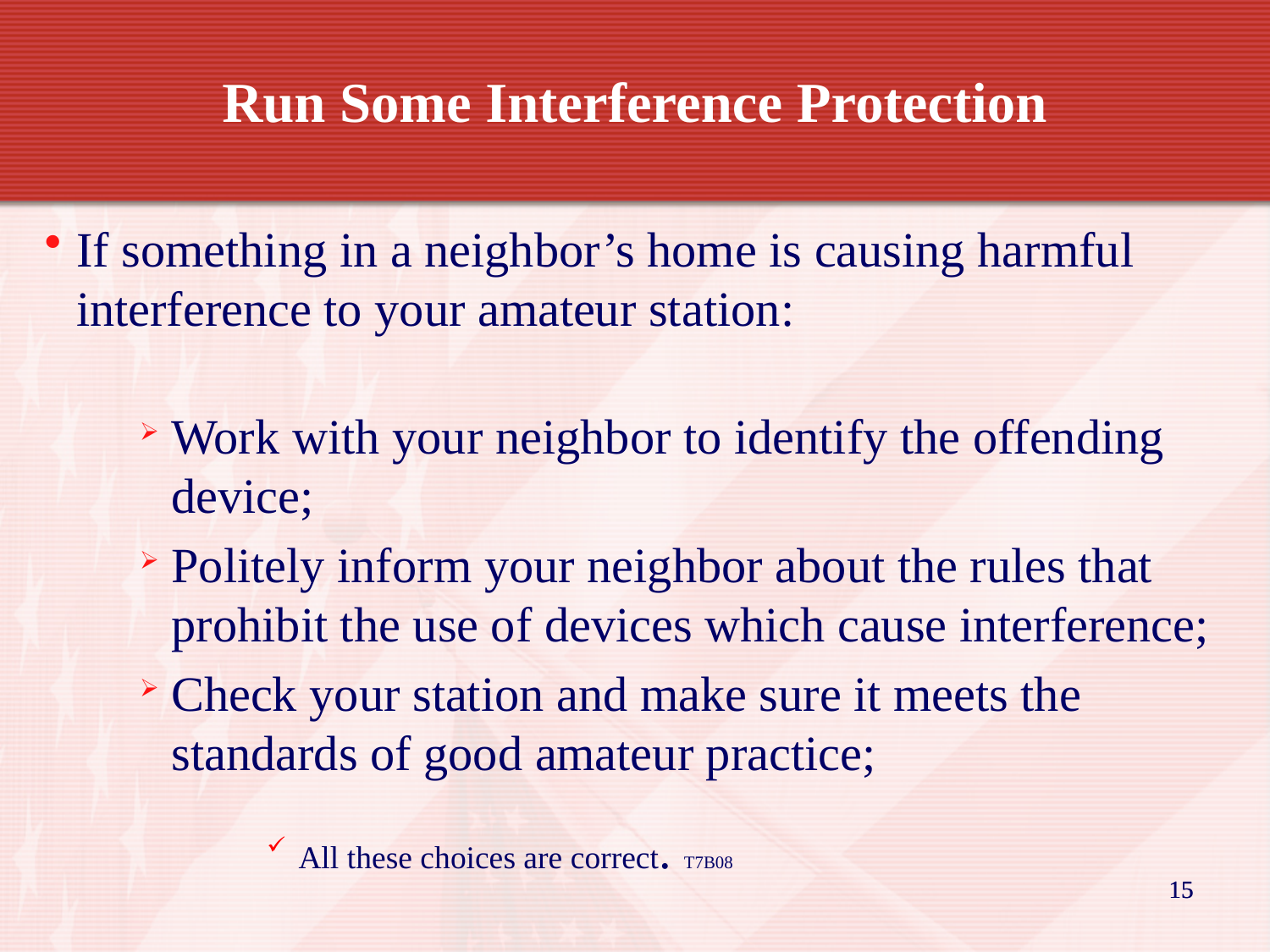

Run Some Interference Protection
If something in a neighbor’s home is causing harmful interference to your amateur station:

Work with your neighbor to identify the offending device;
Politely inform your neighbor about the rules that prohibit the use of devices which cause interference;
Check your station and make sure it meets the standards of good amateur practice;

All these choices are correct. T7B08
15
15